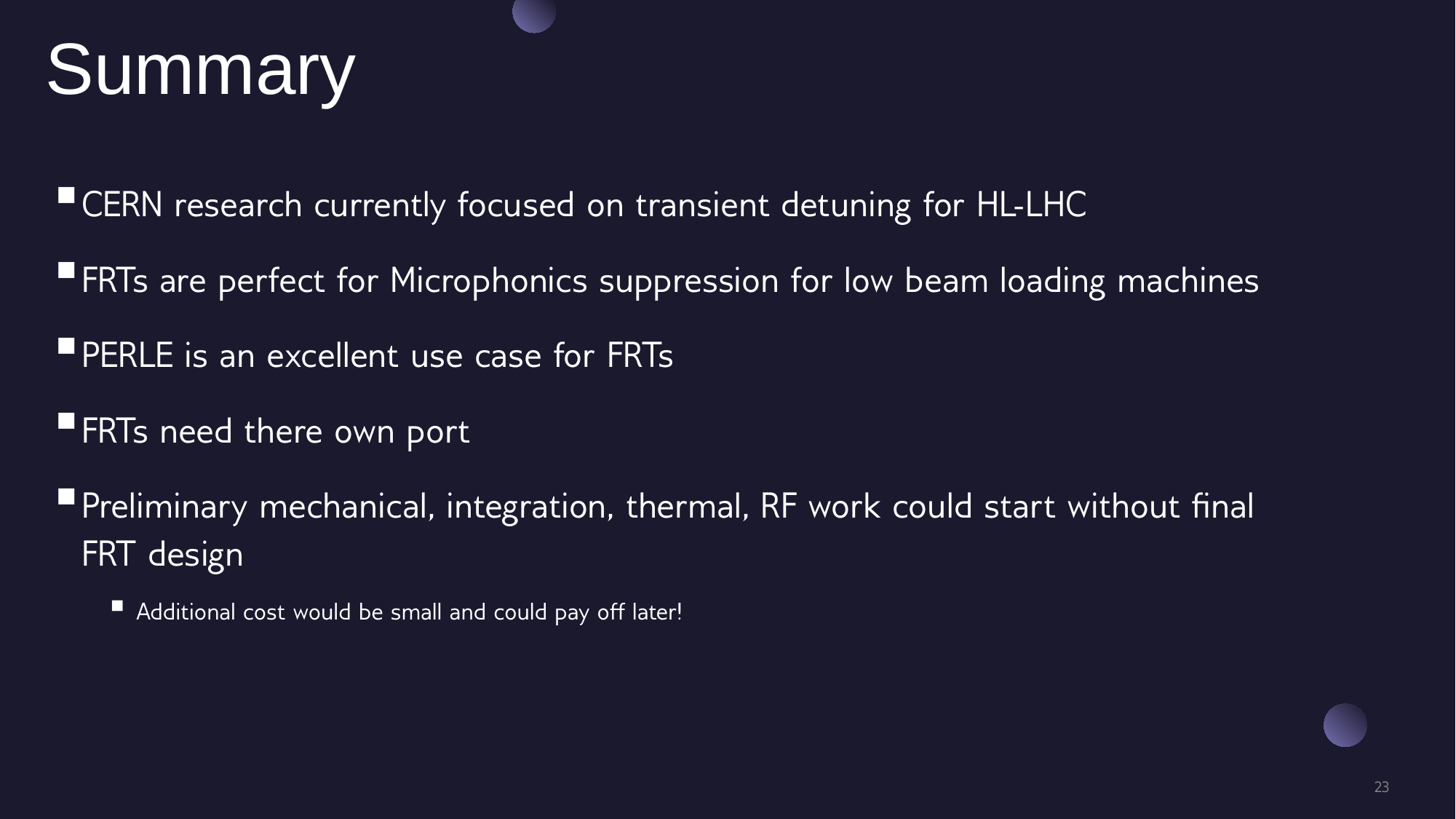

# Summary
CERN research currently focused on transient detuning for HL-LHC
FRTs are perfect for Microphonics suppression for low beam loading machines
PERLE is an excellent use case for FRTs
FRTs need there own port
Preliminary mechanical, integration, thermal, RF work could start without final FRT design
Additional cost would be small and could pay off later!
23